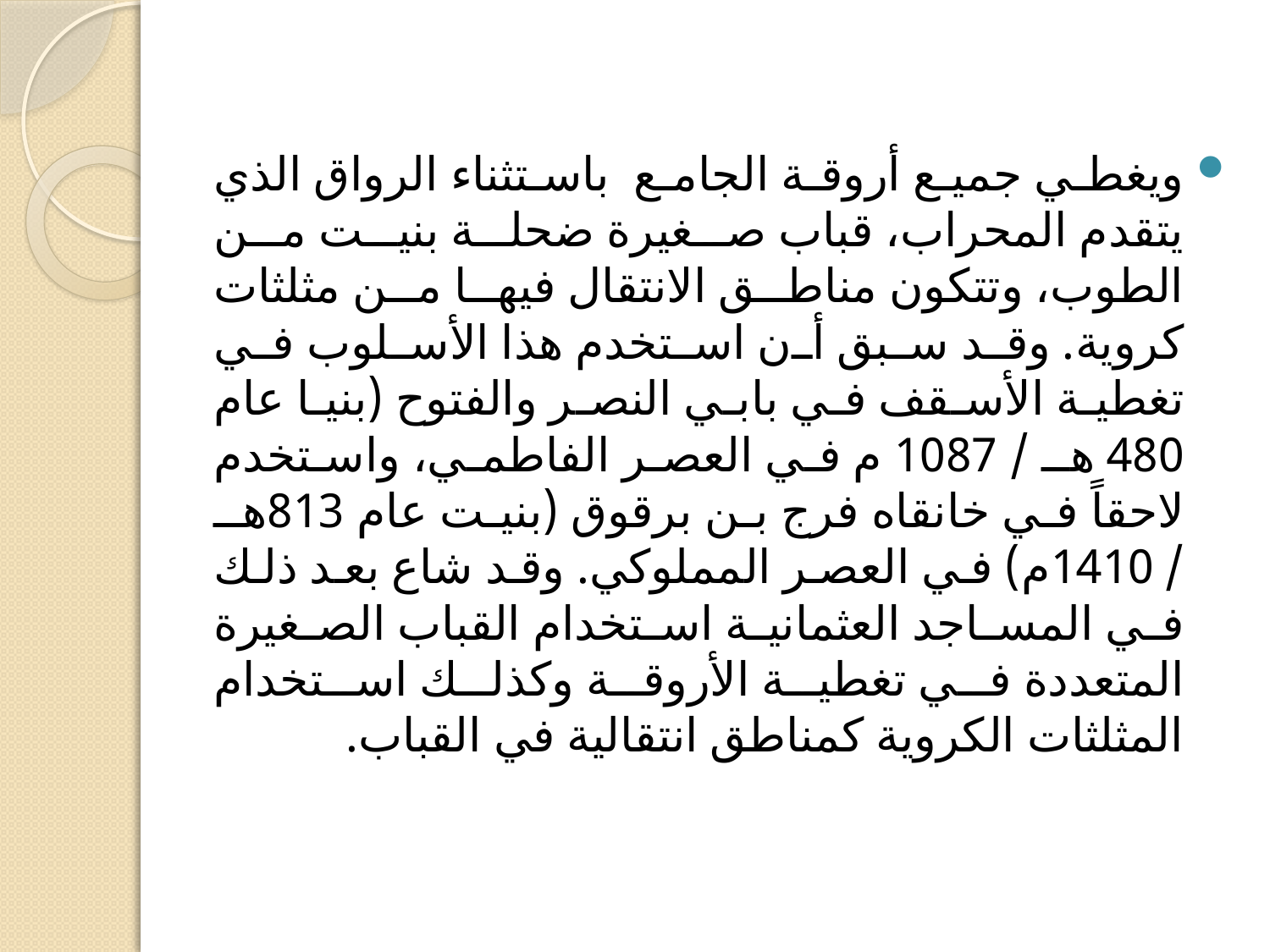

ويغطي جميع أروقة الجامع  باستثناء الرواق الذي يتقدم المحراب، قباب صغيرة ضحلة بنيت من الطوب، وتتكون مناطق الانتقال فيها من مثلثات كروية. وقد سبق أن استخدم هذا الأسلوب في تغطية الأسقف في بابي النصر والفتوح (بنيا عام 480 هـ / 1087 م في العصر الفاطمي، واستخدم لاحقاً في خانقاه فرج بن برقوق (بنيت عام 813هـ /1410م) في العصر المملوكي. وقد شاع بعد ذلك في المساجد العثمانية استخدام القباب الصغيرة المتعددة في تغطية الأروقة وكذلك استخدام المثلثات الكروية كمناطق انتقالية في القباب.